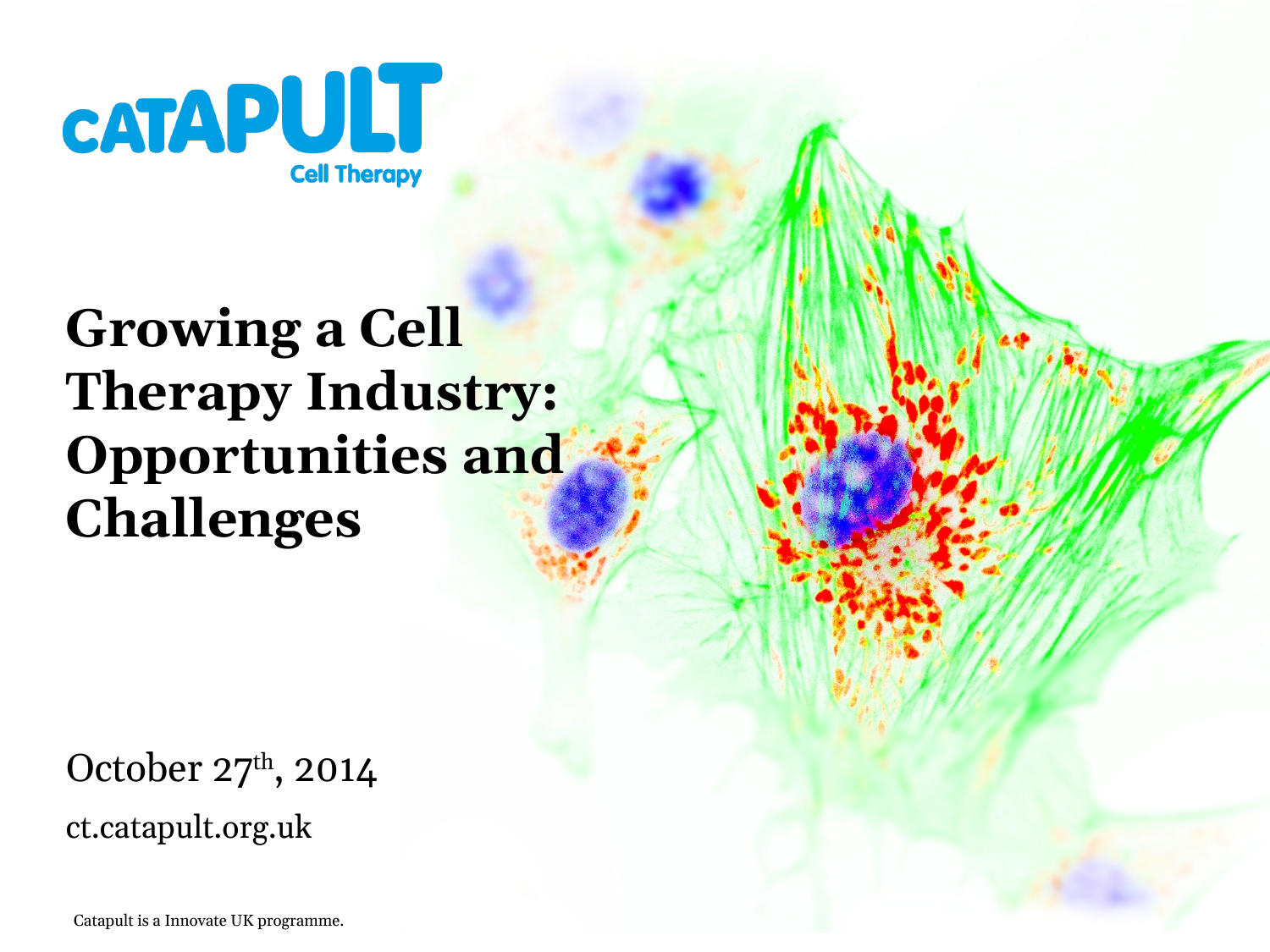

# Growing a Cell Therapy Industry: Opportunities and Challenges

October 27th, 2014
ct.catapult.org.uk
Catapult is a Innovate UK programme.